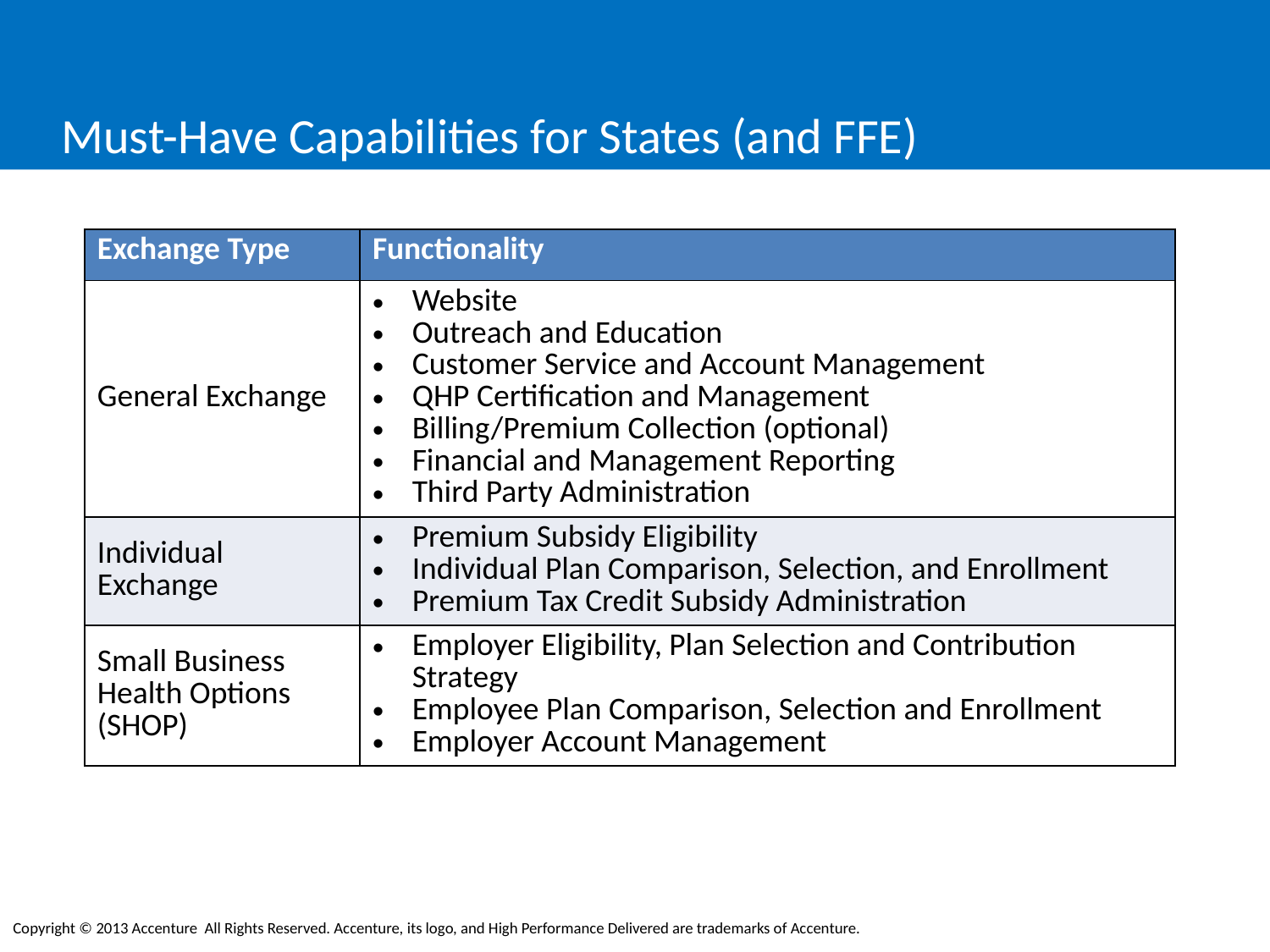

# Must-Have Capabilities for States (and FFE)
| Exchange Type | Functionality |
| --- | --- |
| General Exchange | Website Outreach and Education Customer Service and Account Management QHP Certification and Management Billing/Premium Collection (optional) Financial and Management Reporting Third Party Administration |
| Individual Exchange | Premium Subsidy Eligibility Individual Plan Comparison, Selection, and Enrollment Premium Tax Credit Subsidy Administration |
| Small Business Health Options (SHOP) | Employer Eligibility, Plan Selection and Contribution Strategy Employee Plan Comparison, Selection and Enrollment Employer Account Management |
Copyright © 2013 Accenture  All Rights Reserved. Accenture, its logo, and High Performance Delivered are trademarks of Accenture.